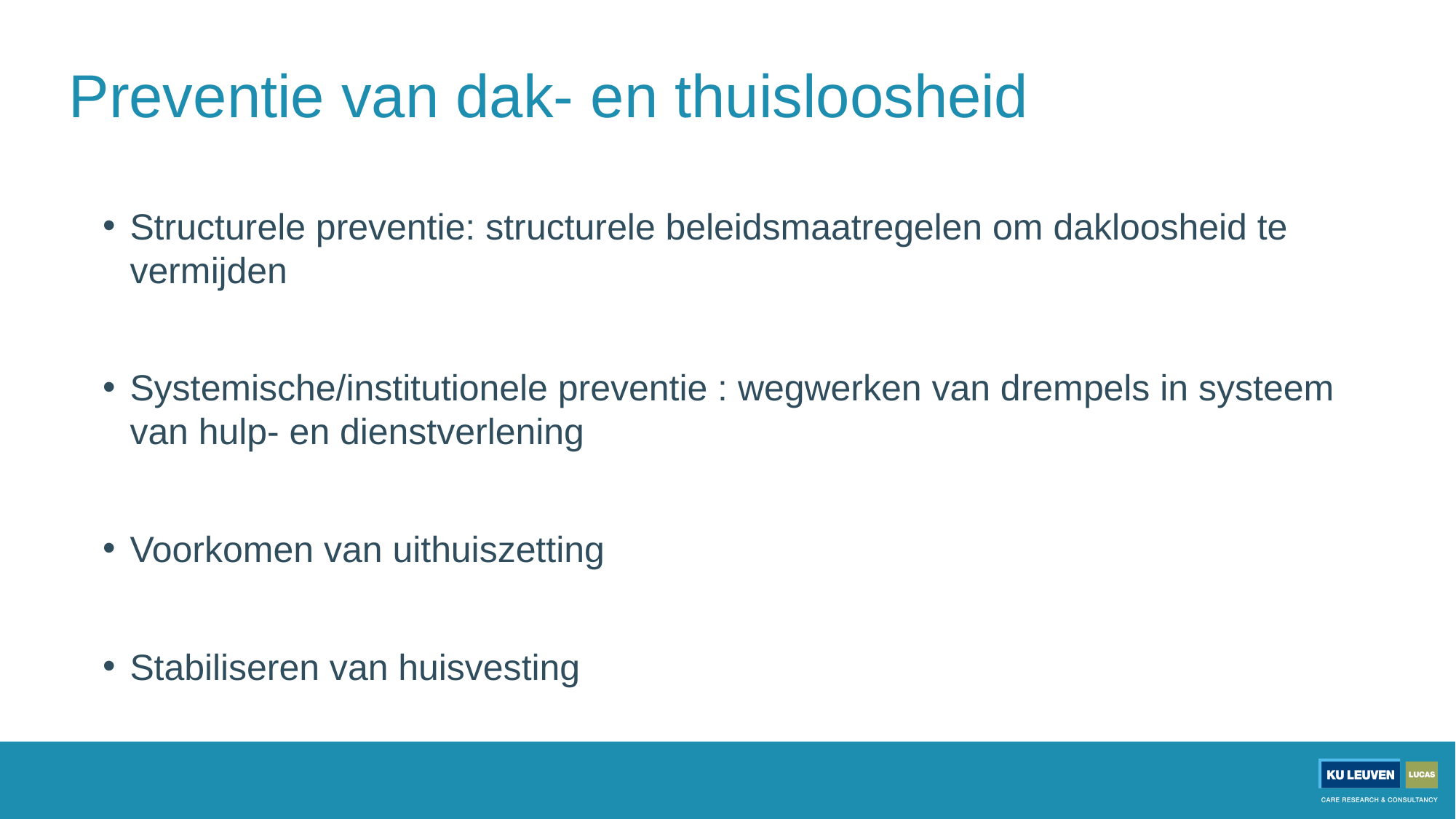

# Preventie van dak- en thuisloosheid
Structurele preventie: structurele beleidsmaatregelen om dakloosheid te vermijden

Systemische/institutionele preventie : wegwerken van drempels in systeem van hulp- en dienstverlening

Voorkomen van uithuiszetting

Stabiliseren van huisvesting